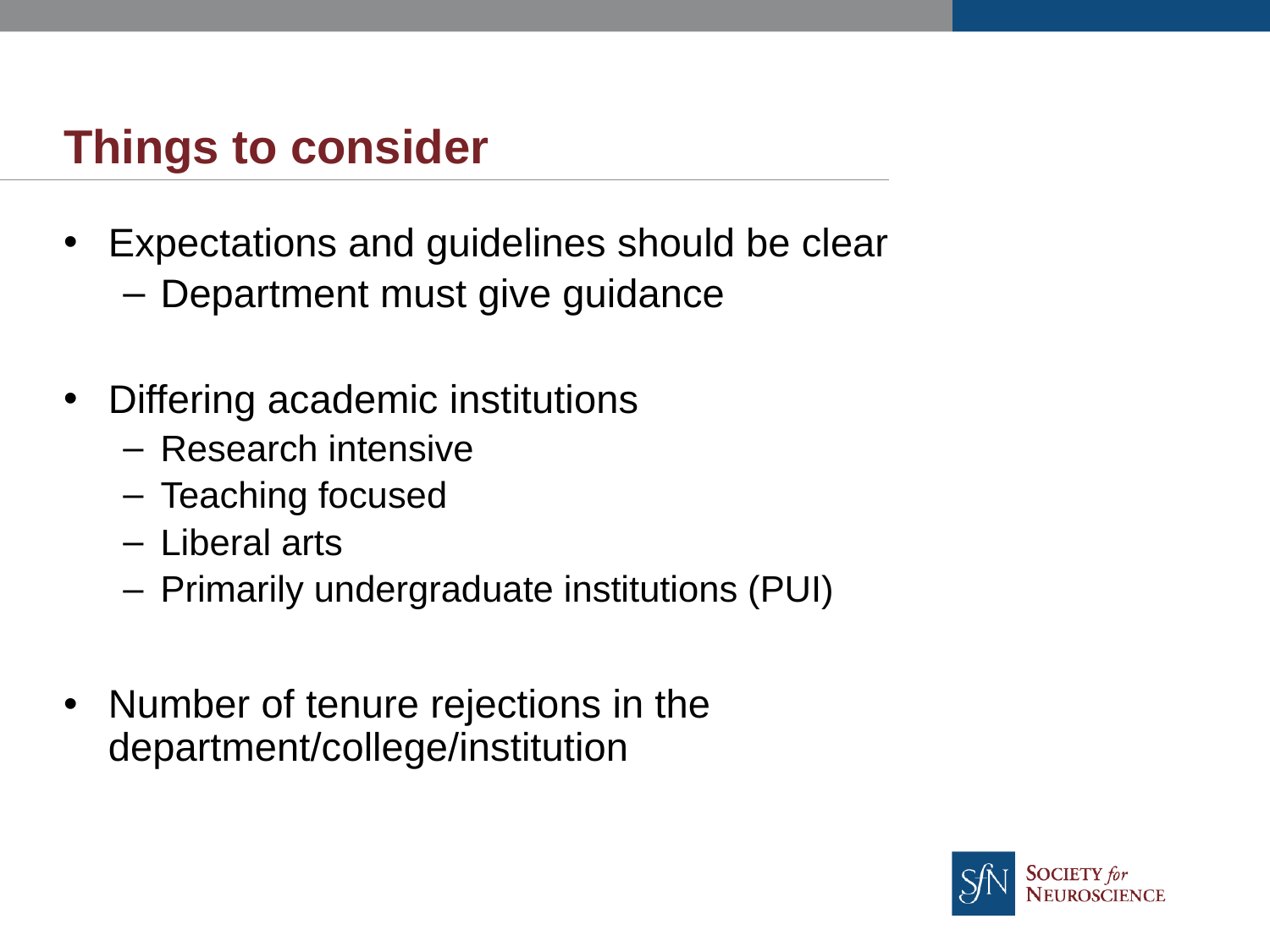

# Things to consider
Expectations and guidelines should be clear
Department must give guidance

Differing academic institutions
Research intensive
Teaching focused
Liberal arts
Primarily undergraduate institutions (PUI)

Number of tenure rejections in the department/college/institution